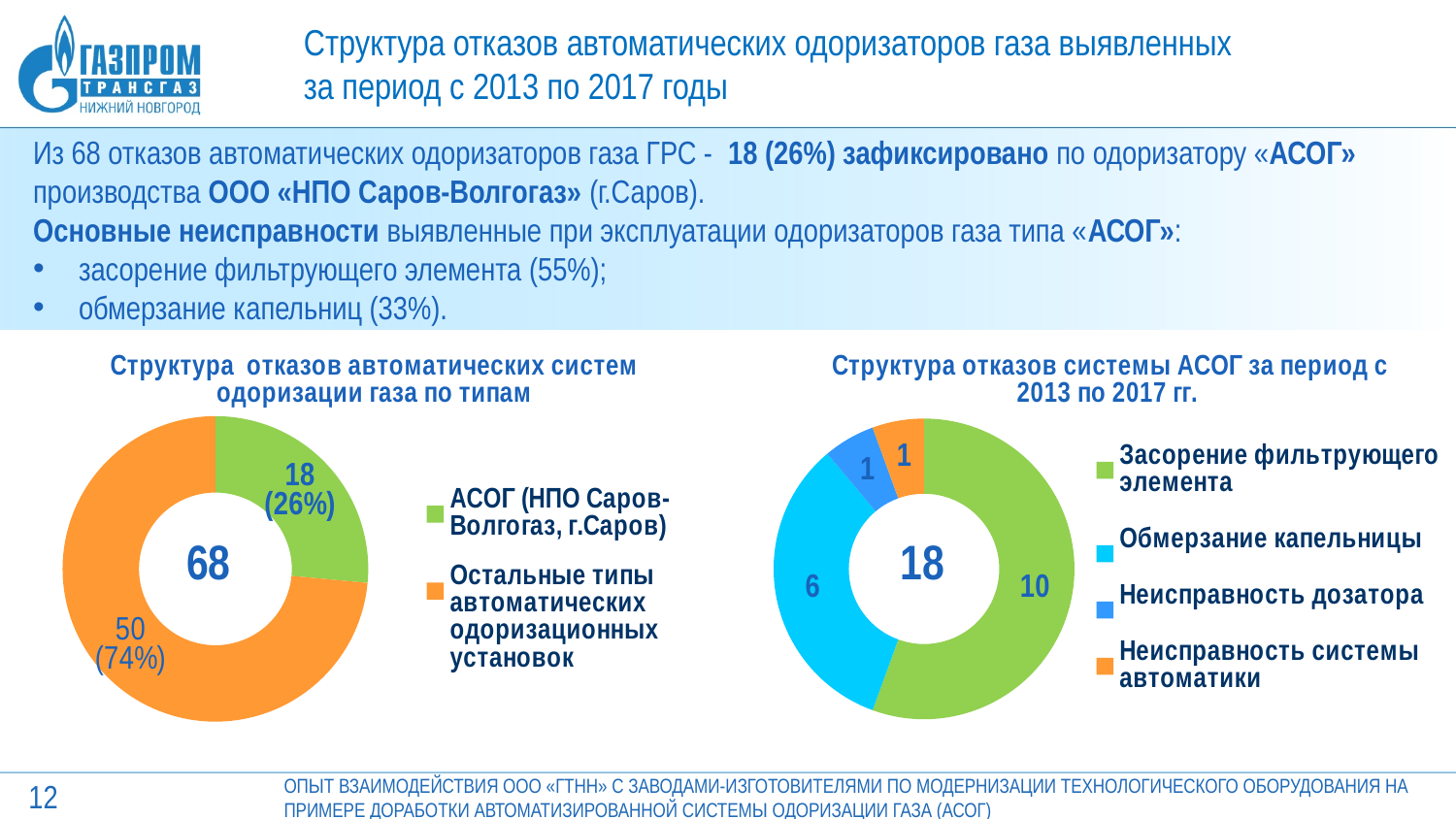

Структура отказов автоматических одоризаторов газа выявленных
за период с 2013 по 2017 годы
Из 68 отказов автоматических одоризаторов газа ГРС -  18 (26%) зафиксировано по одоризатору «АСОГ» производства ООО «НПО Саров-Волгогаз» (г.Саров).
Основные неисправности выявленные при эксплуатации одоризаторов газа типа «АСОГ»:
засорение фильтрующего элемента (55%);
обмерзание капельниц (33%).

### Chart:

| Category | Структура  отказов автоматических систем одоризации газа по типам |
|---|---|
| АСОГ (НПО Саров-Волгогаз, г.Саров) | 18.0 |
| Остальные типы автоматических одоризационных установок | 50.0 |

### Chart:

| Category | Структура отказов системы АСОГ за период с 2013 по 2017 гг.  |
|---|---|
| Засорение фильтрующего элемента | 10.0 |
| Обмерзание капельницы | 6.0 |
| Неисправность дозатора | 1.0 |
| Неисправность системы автоматики | 1.0 |
68
18
12
ОПЫТ ВЗАИМОДЕЙСТВИЯ ООО «ГТНН» С ЗАВОДАМИ-ИЗГОТОВИТЕЛЯМИ ПО МОДЕРНИЗАЦИИ ТЕХНОЛОГИЧЕСКОГО ОБОРУДОВАНИЯ НА ПРИМЕРЕ ДОРАБОТКИ АВТОМАТИЗИРОВАННОЙ СИСТЕМЫ ОДОРИЗАЦИИ ГАЗА (АСОГ)